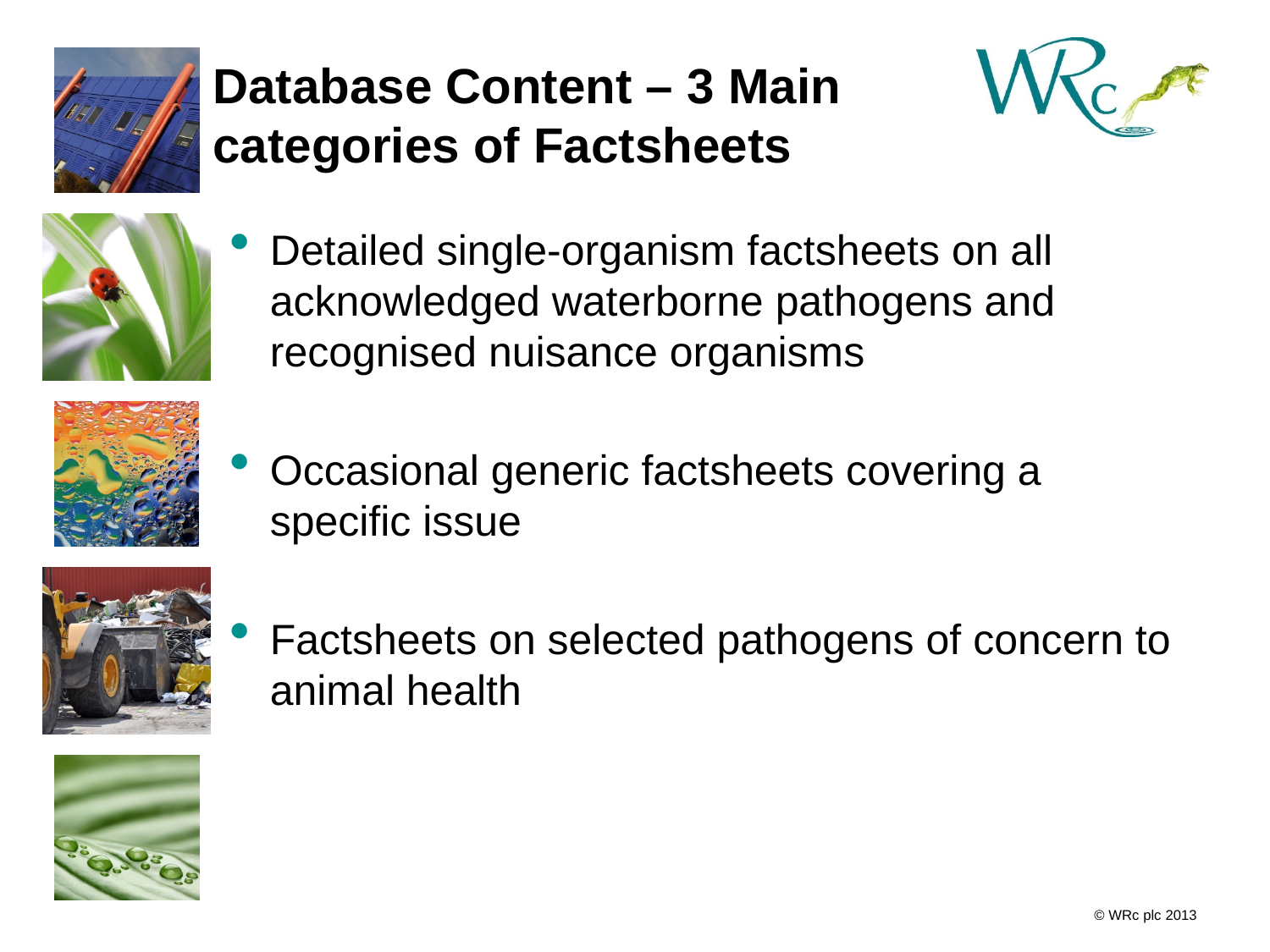

# Database Content – 3 Main categories of Factsheets
Detailed single-organism factsheets on all acknowledged waterborne pathogens and  recognised nuisance organisms

Occasional generic factsheets covering a specific issue

Factsheets on selected pathogens of concern to animal health